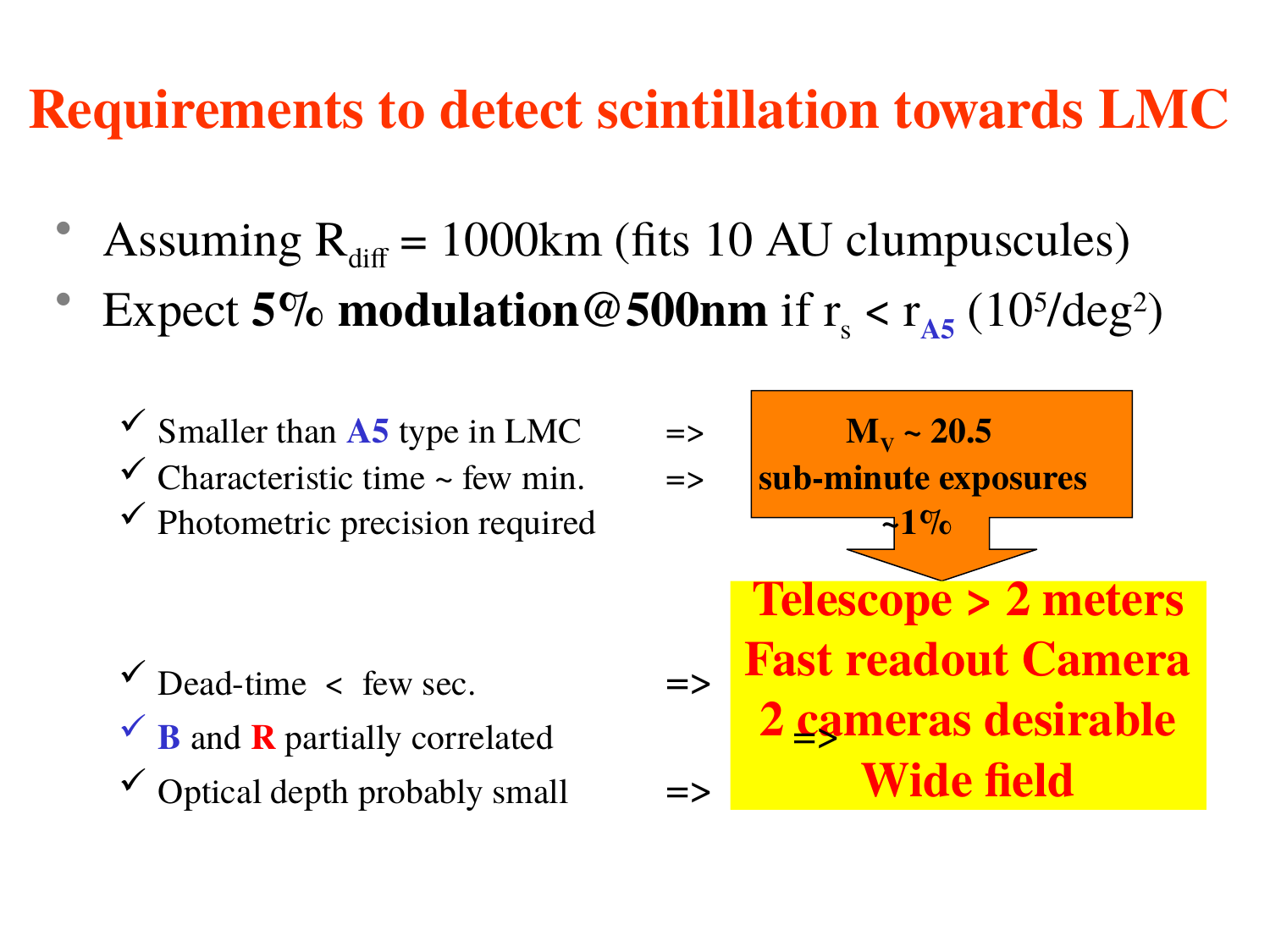

# Requirements to detect scintillation towards LMC
Assuming Rdiff = 1000km (fits 10 AU clumpuscules)
Expect 5% modulation@500nm if rs < rA5 (105/deg2)

Smaller than A5 type in LMC 	=>     	      MV ~ 20.5
Characteristic time ~ few min.	=>      sub-minute exposures
Photometric precision required 	         	          ~1%

Dead-time  <  few sec.  		=>
B and R partially correlated 		=>
Optical depth probably small  	=>

Telescope > 2 meters
Fast readout Camera
2 cameras desirable
Wide field